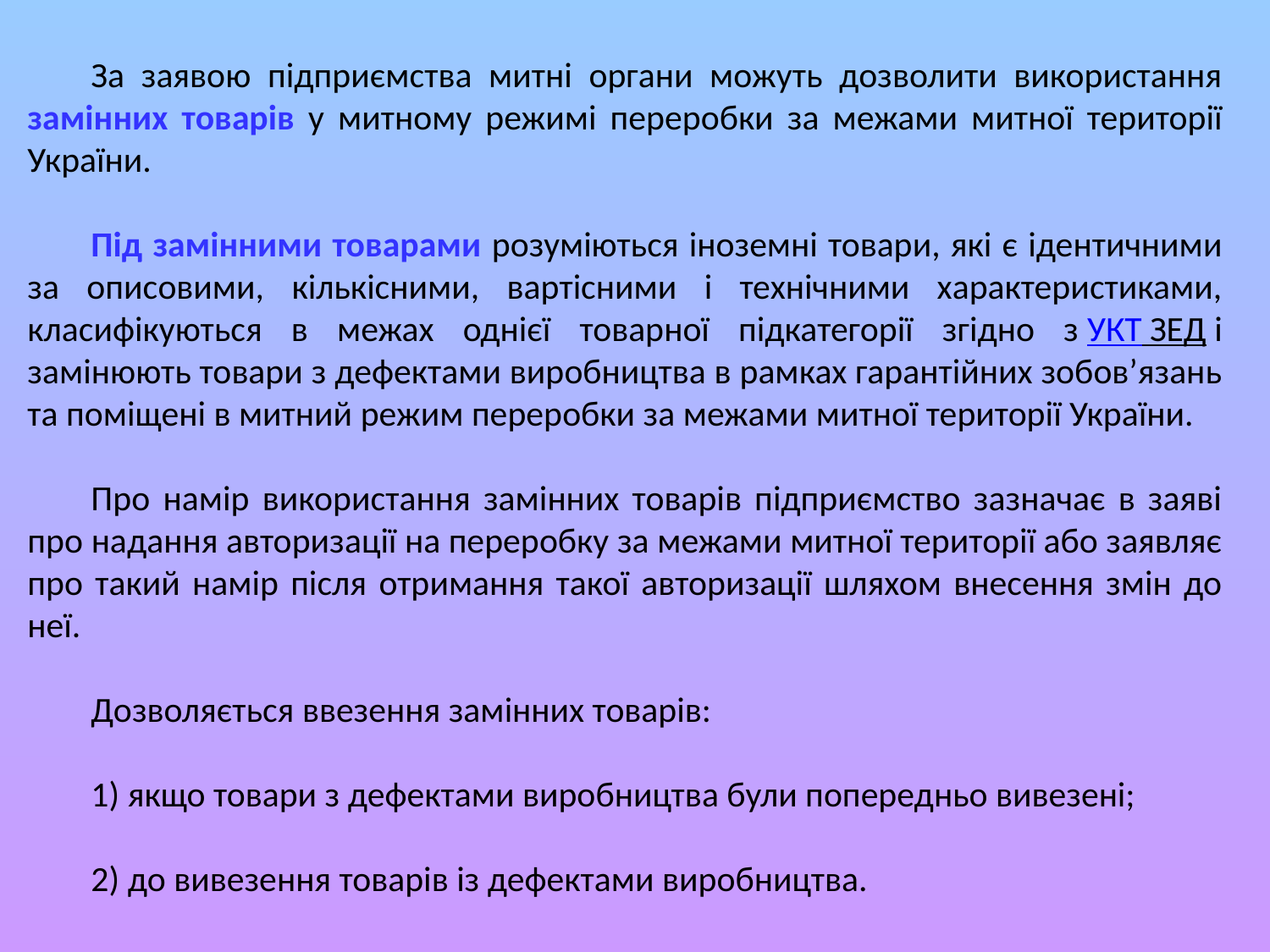

За заявою підприємства митні органи можуть дозволити використання замінних товарів у митному режимі переробки за межами митної території України.

Під замінними товарами розуміються іноземні товари, які є ідентичними за описовими, кількісними, вартісними і технічними характеристиками, класифікуються в межах однієї товарної підкатегорії згідно з УКТ ЗЕД і замінюють товари з дефектами виробництва в рамках гарантійних зобов’язань та поміщені в митний режим переробки за межами митної території України.

Про намір використання замінних товарів підприємство зазначає в заяві про надання авторизації на переробку за межами митної території або заявляє про такий намір після отримання такої авторизації шляхом внесення змін до неї.

Дозволяється ввезення замінних товарів:

1) якщо товари з дефектами виробництва були попередньо вивезені;

2) до вивезення товарів із дефектами виробництва.